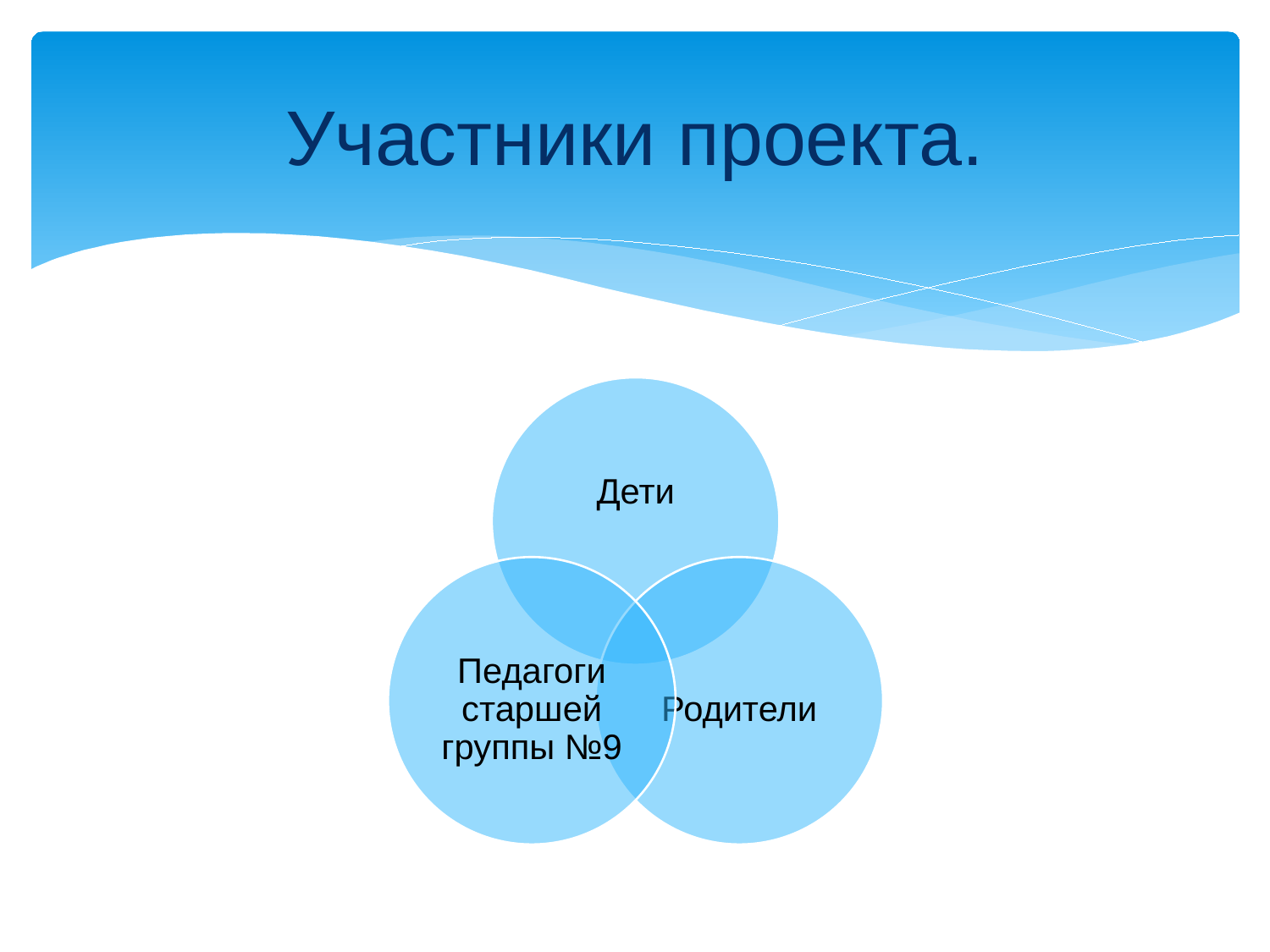

# Участники проекта.
Дети
Родители
Педагоги старшей группы №9